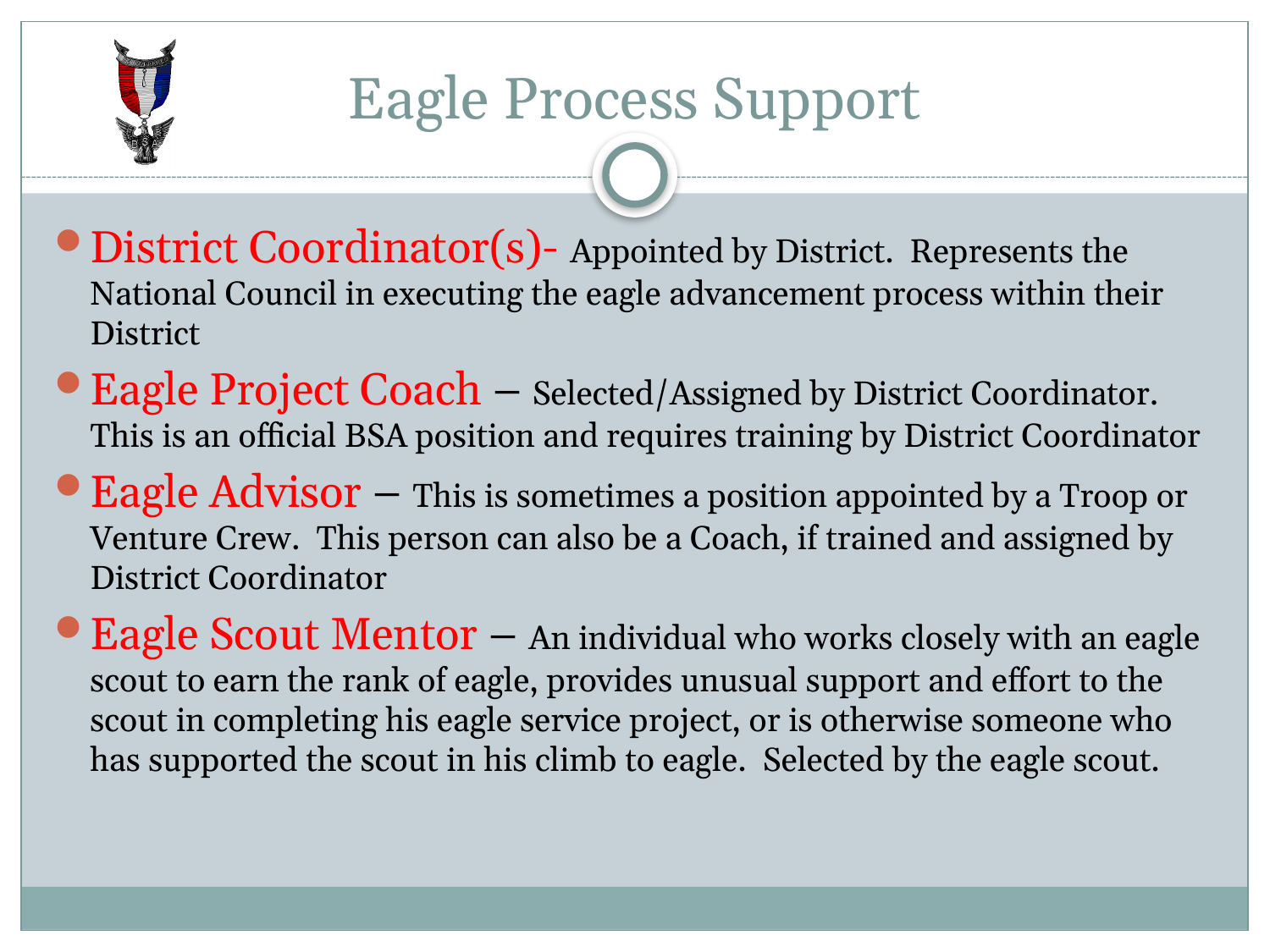

# Eagle Process Support
District Coordinator(s)- Appointed by District.  Represents the National Council in executing the eagle advancement process within their District
Eagle Project Coach – Selected/Assigned by District Coordinator.  This is an official BSA position and requires training by District Coordinator
Eagle Advisor – This is sometimes a position appointed by a Troop or Venture Crew.  This person can also be a Coach, if trained and assigned by District Coordinator
Eagle Scout Mentor – An individual who works closely with an eagle scout to earn the rank of eagle, provides unusual support and effort to the scout in completing his eagle service project, or is otherwise someone who has supported the scout in his climb to eagle.  Selected by the eagle scout.